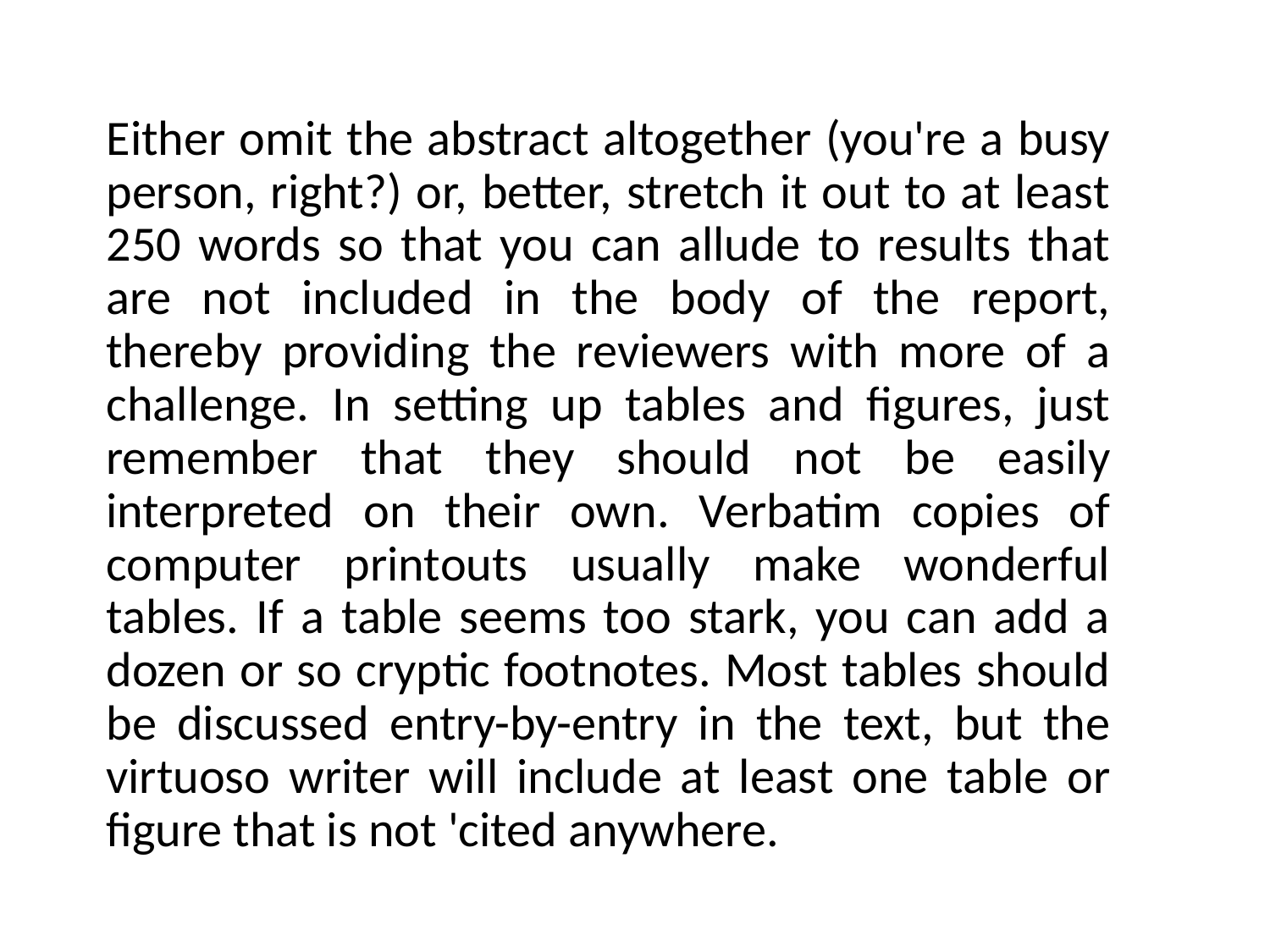

Either omit the abstract altogether (you're a busy person, right?) or, better, stretch it out to at least 250 words so that you can allude to results that are not included in the body of the report, thereby providing the reviewers with more of a challenge. In setting up tables and figures, just remember that they should not be easily interpreted on their own. Verbatim copies of computer printouts usually make wonderful tables. If a table seems too stark, you can add a dozen or so cryptic footnotes. Most tables should be discussed entry-by-entry in the text, but the virtuoso writer will include at least one table or figure that is not 'cited anywhere.